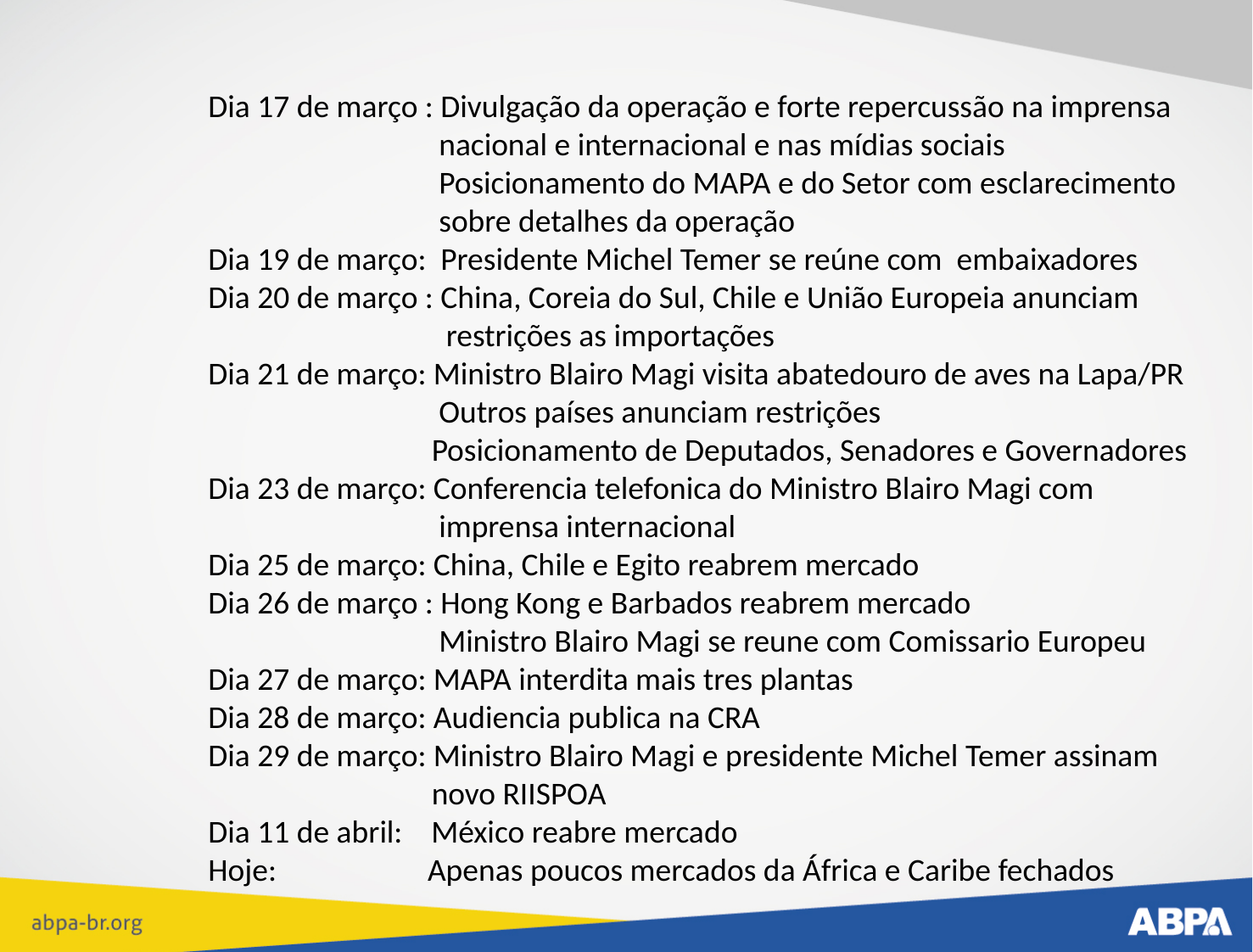

Dia 17 de março : Divulgação da operação e forte repercussão na imprensa
                                nacional e internacional e nas mídias sociais
                                Posicionamento do MAPA e do Setor com esclarecimento
                                sobre detalhes da operação
Dia 19 de março:  Presidente Michel Temer se reúne com  embaixadores
Dia 20 de março : China, Coreia do Sul, Chile e União Europeia anunciam
                                 restrições as importações
Dia 21 de março: Ministro Blairo Magi visita abatedouro de aves na Lapa/PR
                                Outros países anunciam restrições
                               Posicionamento de Deputados, Senadores e Governadores
Dia 23 de março: Conferencia telefonica do Ministro Blairo Magi com
                                imprensa internacional
Dia 25 de março: China, Chile e Egito reabrem mercado
Dia 26 de março : Hong Kong e Barbados reabrem mercado
                                Ministro Blairo Magi se reune com Comissario Europeu
Dia 27 de março: MAPA interdita mais tres plantas
Dia 28 de março: Audiencia publica na CRA
Dia 29 de março: Ministro Blairo Magi e presidente Michel Temer assinam
                               novo RIISPOA
Dia 11 de abril:    México reabre mercado
Hoje:                     Apenas poucos mercados da África e Caribe fechados